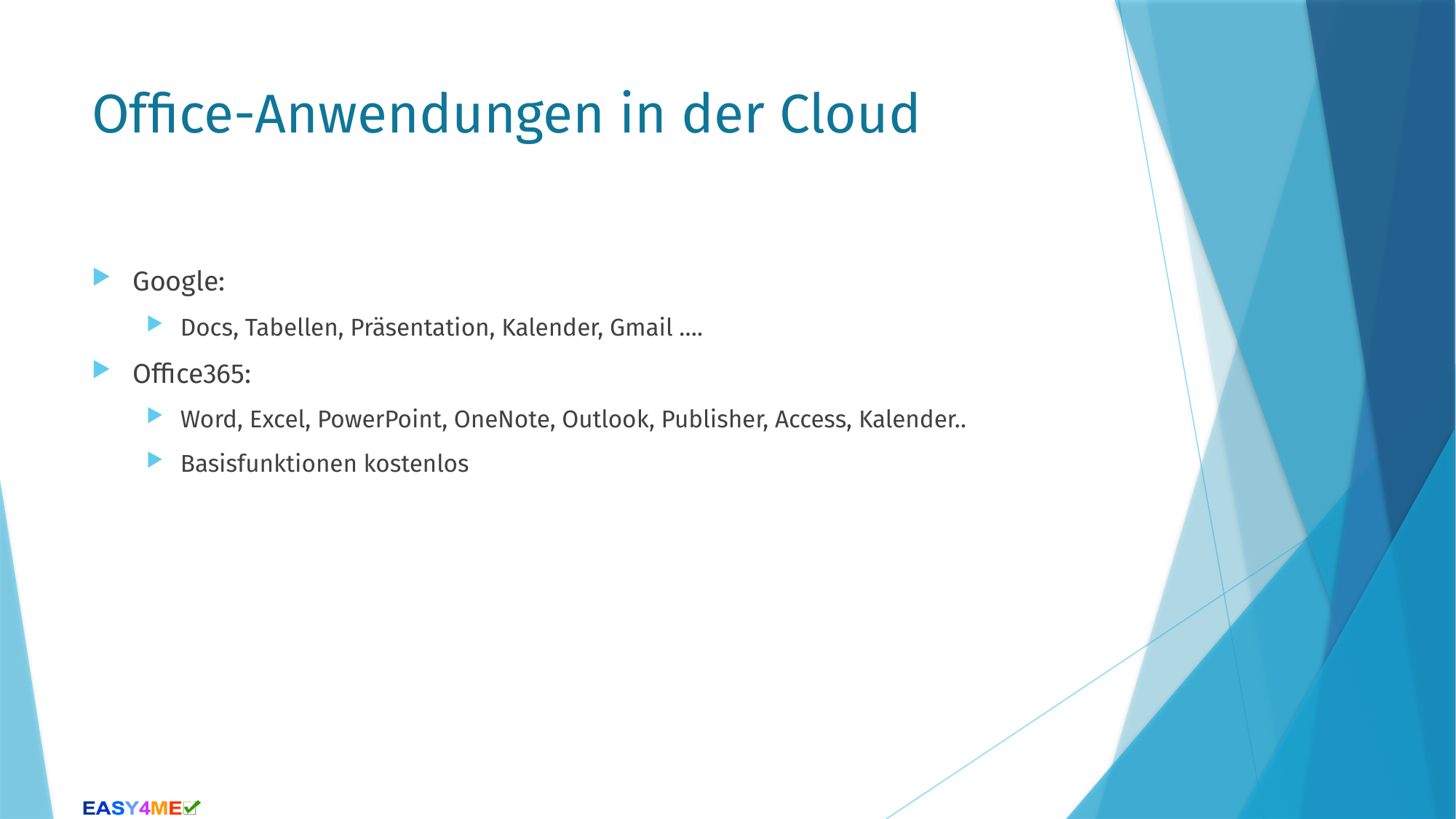

# Office-Anwendungen in der Cloud
Google:
Docs, Tabellen, Präsentation, Kalender, Gmail ….
Office365:
Word, Excel, PowerPoint, OneNote, Outlook, Publisher, Access, Kalender..
Basisfunktionen kostenlos